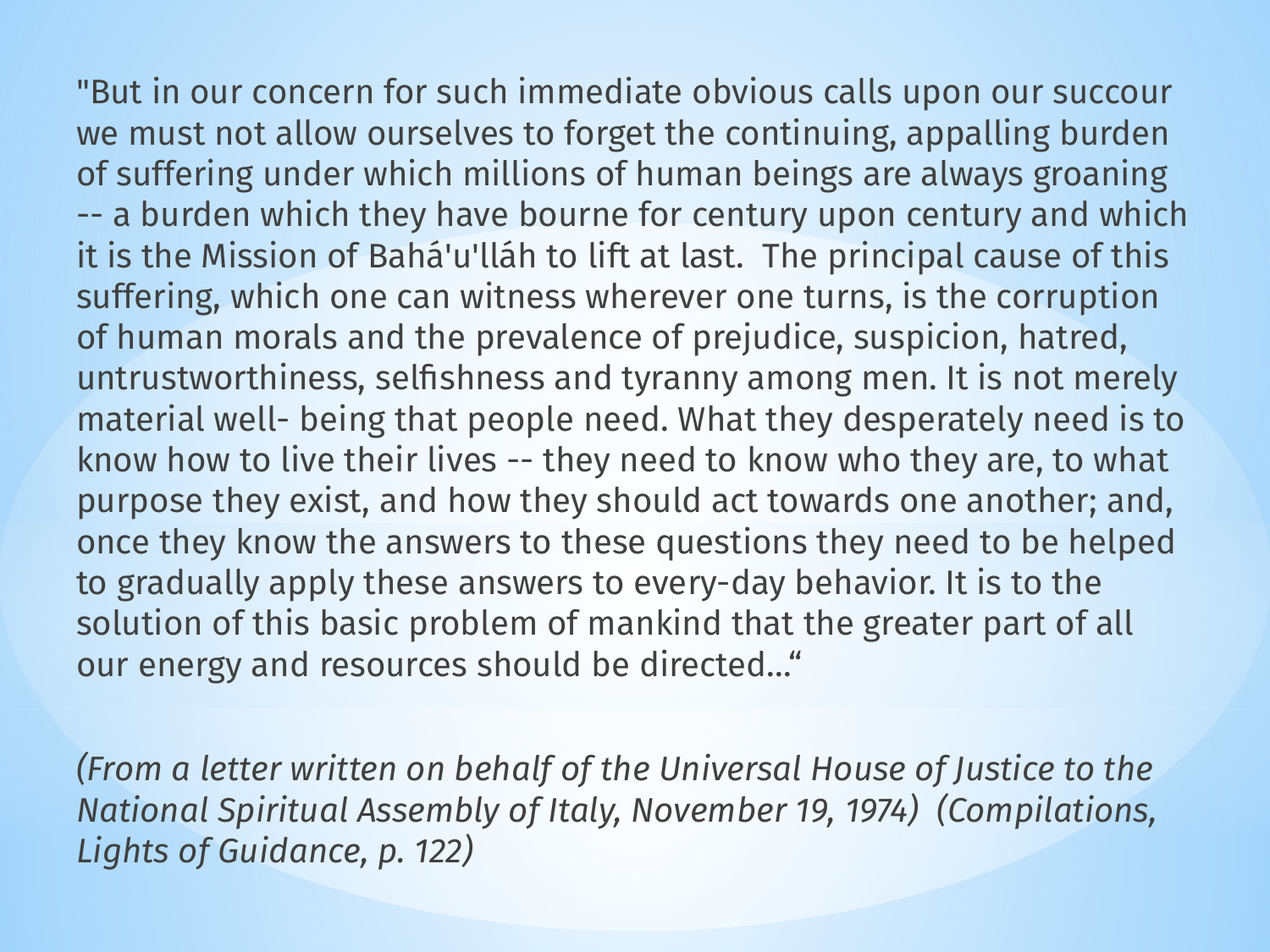

"But in our concern for such immediate obvious calls upon our succour we must not allow ourselves to forget the continuing, appalling burden of suffering under which millions of human beings are always groaning -- a burden which they have bourne for century upon century and which it is the Mission of Bahá'u'lláh to lift at last.  The principal cause of this suffering, which one can witness wherever one turns, is the corruption of human morals and the prevalence of prejudice, suspicion, hatred, untrustworthiness, selfishness and tyranny among men. It is not merely material well- being that people need. What they desperately need is to know how to live their lives -- they need to know who they are, to what purpose they exist, and how they should act towards one another; and, once they know the answers to these questions they need to be helped to gradually apply these answers to every-day behavior. It is to the solution of this basic problem of mankind that the greater part of all our energy and resources should be directed...“

(From a letter written on behalf of the Universal House of Justice to the National Spiritual Assembly of Italy, November 19, 1974)  (Compilations, Lights of Guidance, p. 122)